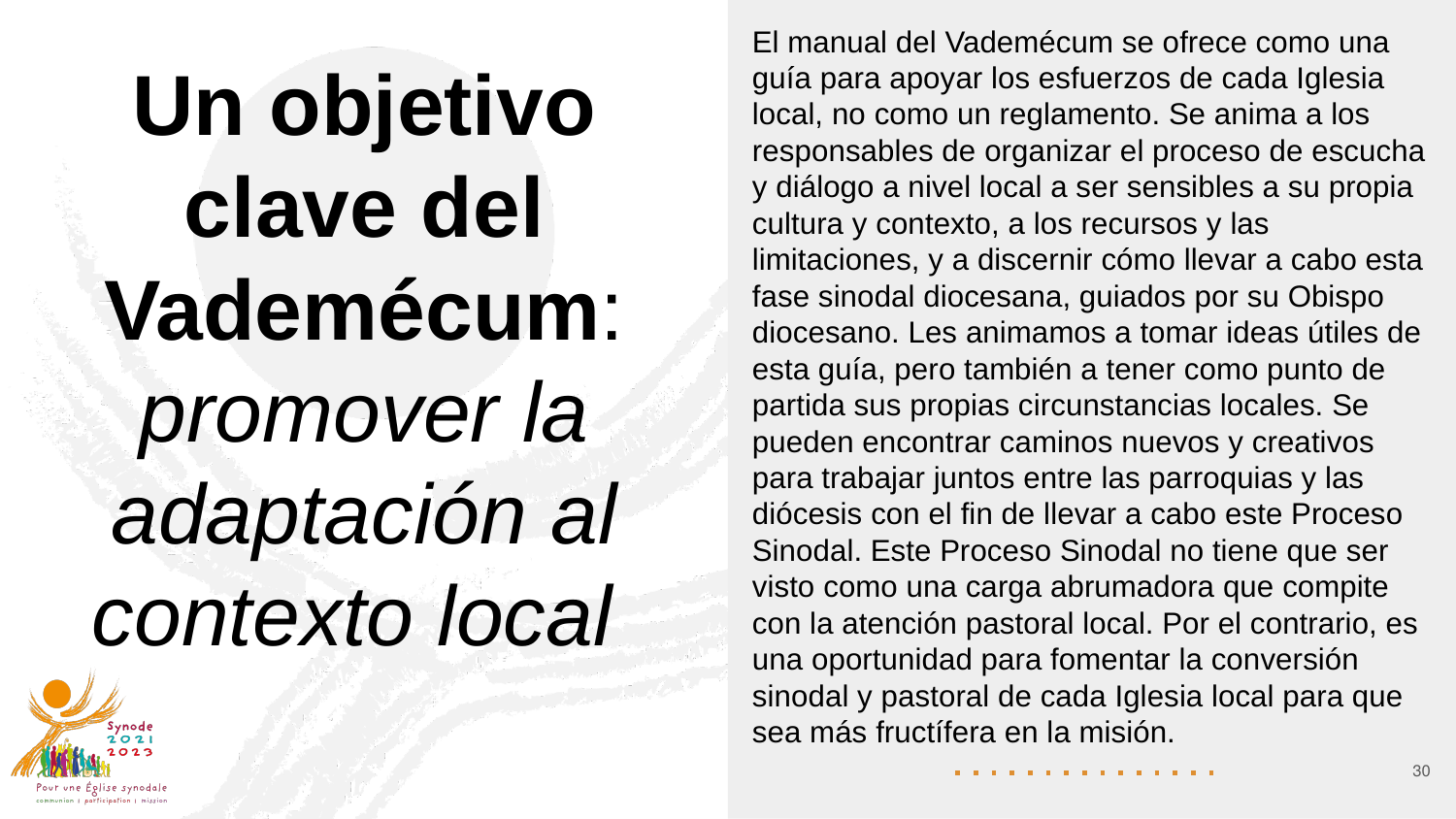

El manual del Vademécum se ofrece como una guía para apoyar los esfuerzos de cada Iglesia local, no como un reglamento. Se anima a los responsables de organizar el proceso de escucha y diálogo a nivel local a ser sensibles a su propia cultura y contexto, a los recursos y las limitaciones, y a discernir cómo llevar a cabo esta fase sinodal diocesana, guiados por su Obispo diocesano. Les animamos a tomar ideas útiles de esta guía, pero también a tener como punto de partida sus propias circunstancias locales. Se pueden encontrar caminos nuevos y creativos para trabajar juntos entre las parroquias y las diócesis con el fin de llevar a cabo este Proceso Sinodal. Este Proceso Sinodal no tiene que ser visto como una carga abrumadora que compite con la atención pastoral local. Por el contrario, es una oportunidad para fomentar la conversión sinodal y pastoral de cada Iglesia local para que sea más fructífera en la misión.
# Un objetivo clave del Vademécum: promover la adaptación al contexto local
30